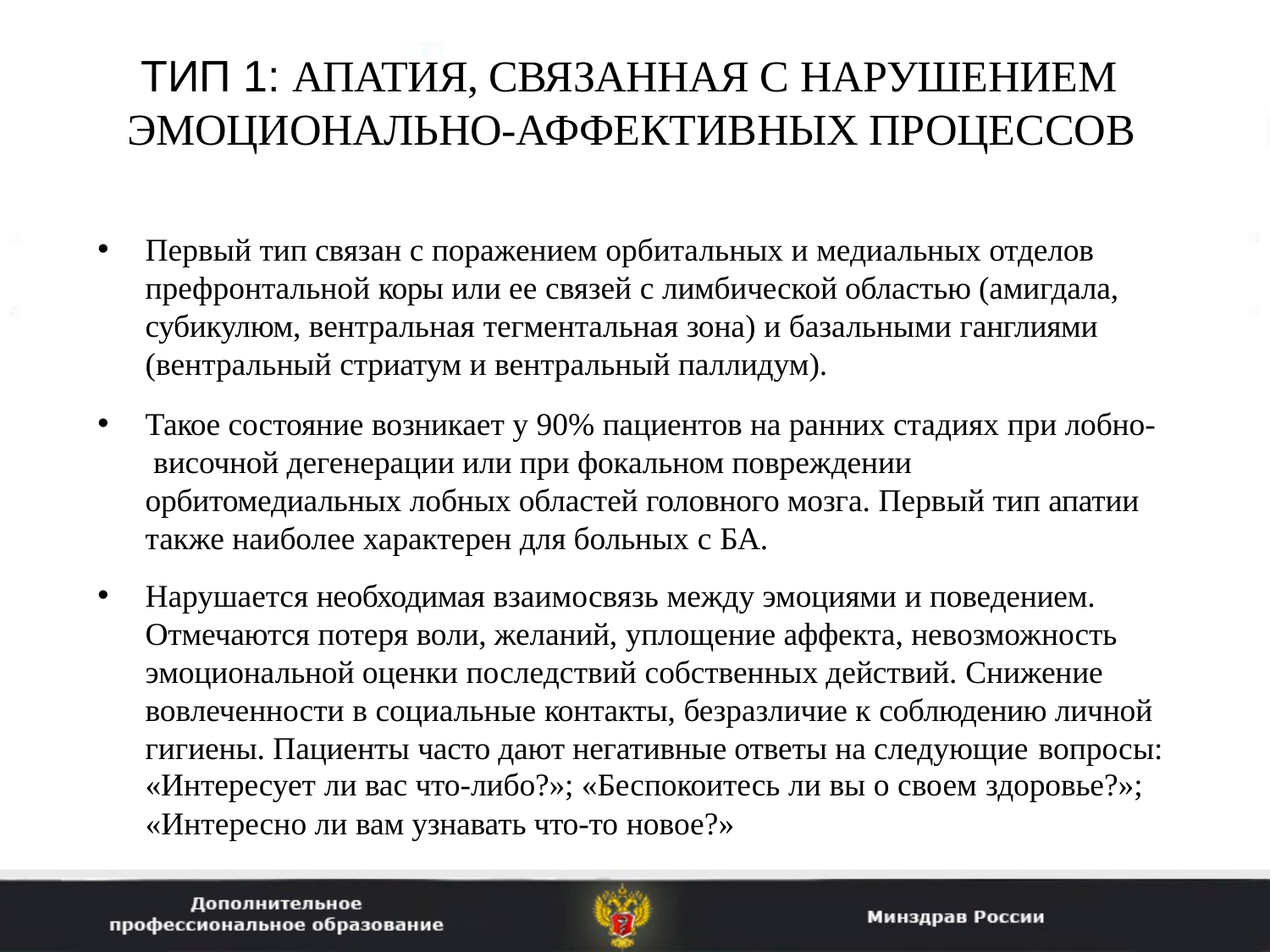

# ТИП 1: АПАТИЯ, СВЯЗАННАЯ С НАРУШЕНИЕМ  ЭМОЦИОНАЛЬНО-АФФЕКТИВНЫХ ПРОЦЕССОВ
Первый тип связан с поражением орбитальных и медиальных отделов  префронтальной коры или ее связей с лимбической областью (амигдала,  субикулюм, вентральная тегментальная зона) и базальными ганглиями  (вентральный стриатум и вентральный паллидум).
Такое состояние возникает у 90% пациентов на ранних стадиях при лобно-  височной дегенерации или при фокальном повреждении  орбитомедиальных лобных областей головного мозга. Первый тип апатии  также наиболее характерен для больных с БА.
Нарушается необходимая взаимосвязь между эмоциями и поведением.  Отмечаются потеря воли, желаний, уплощение аффекта, невозможность  эмоциональной оценки последствий собственных действий. Снижение  вовлеченности в социальные контакты, безразличие к соблюдению личной  гигиены. Пациенты часто дают негативные ответы на следующие вопросы:
«Интересует ли вас что-либо?»; «Беспокоитесь ли вы о своем здоровье?»;
«Интересно ли вам узнавать что-то новое?»